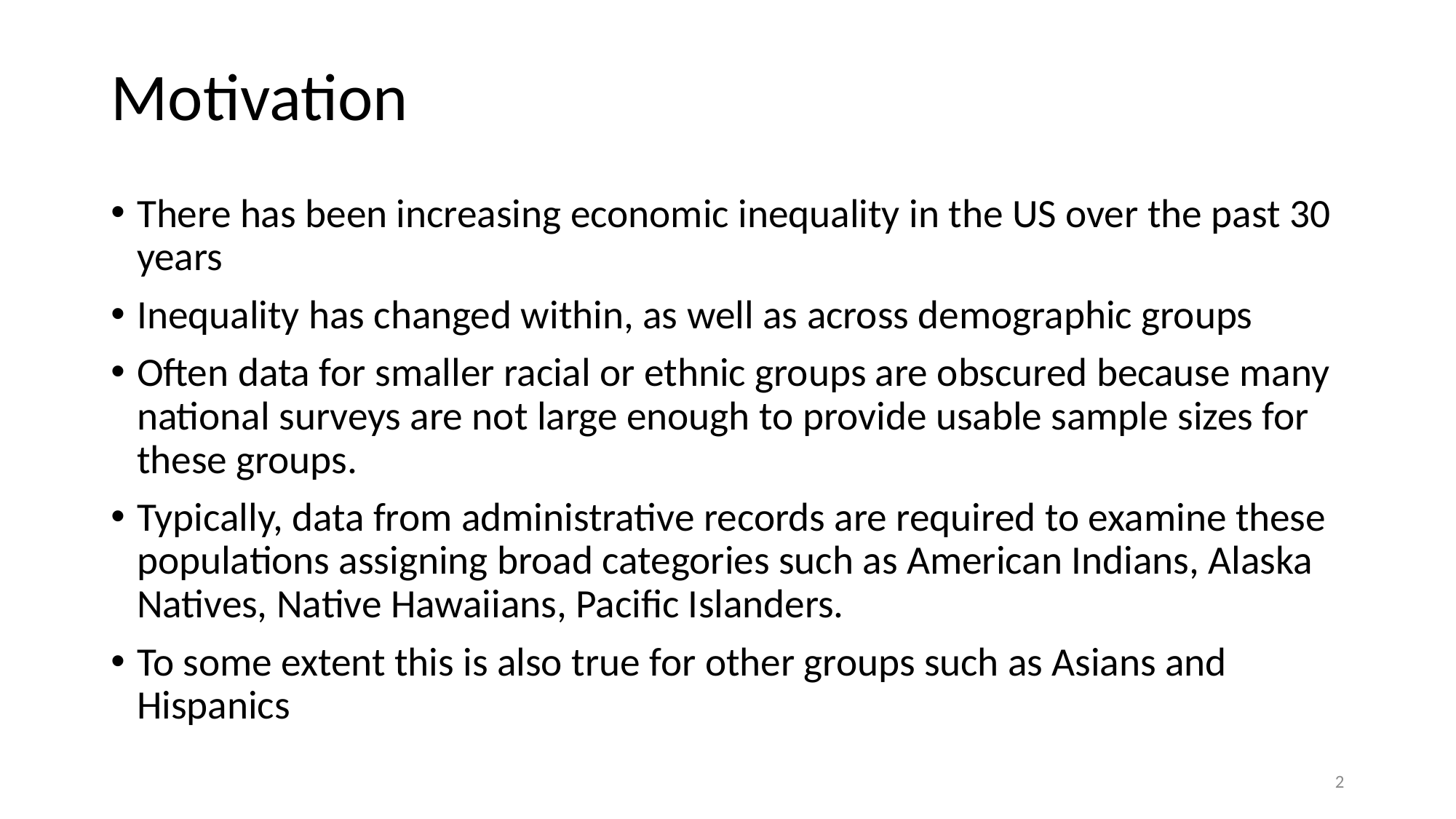

# Motivation
There has been increasing economic inequality in the US over the past 30 years
Inequality has changed within, as well as across demographic groups
Often data for smaller racial or ethnic groups are obscured because many national surveys are not large enough to provide usable sample sizes for these groups.
Typically, data from administrative records are required to examine these populations assigning broad categories such as American Indians, Alaska Natives, Native Hawaiians, Pacific Islanders.
To some extent this is also true for other groups such as Asians and Hispanics

2